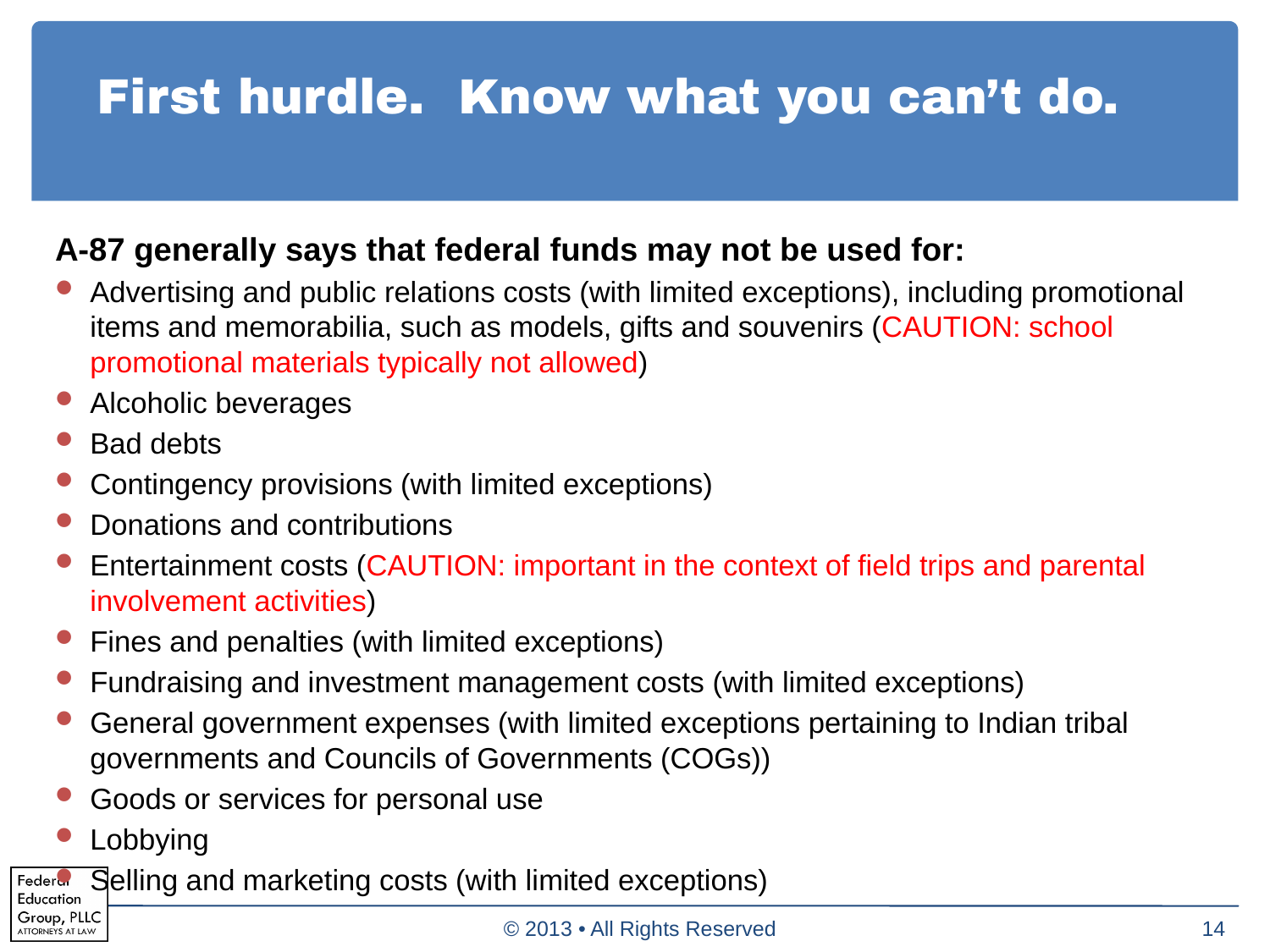

# First hurdle.  Know what you can’t do.
A-87 generally says that federal funds may not be used for:
Advertising and public relations costs (with limited exceptions), including promotional items and memorabilia, such as models, gifts and souvenirs (CAUTION: school promotional materials typically not allowed)
Alcoholic beverages
Bad debts
Contingency provisions (with limited exceptions)
Donations and contributions
Entertainment costs (CAUTION: important in the context of field trips and parental involvement activities)
Fines and penalties (with limited exceptions)
Fundraising and investment management costs (with limited exceptions)
General government expenses (with limited exceptions pertaining to Indian tribal governments and Councils of Governments (COGs))
Goods or services for personal use
Lobbying
Selling and marketing costs (with limited exceptions)

© 2013 • All Rights Reserved
14